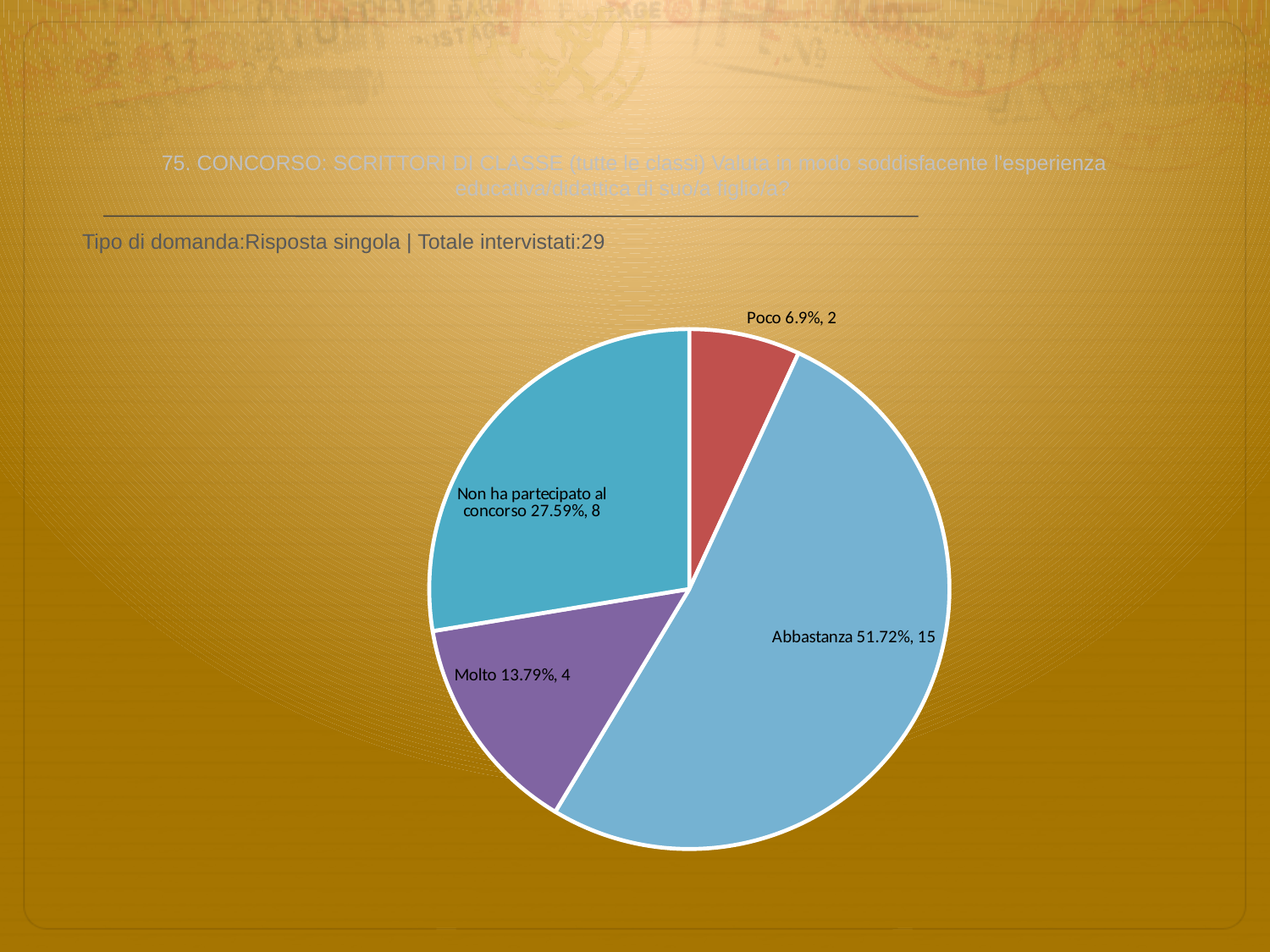

# 75. CONCORSO: SCRITTORI DI CLASSE (tutte le classi) Valuta in modo soddisfacente l'esperienza educativa/didattica di suo/a figlio/a?
 Tipo di domanda:Risposta singola | Totale intervistati:29

### Chart

| Category | Total |
|---|---|
| Per niente  | 0.0 |
| Poco | 0.069 |
| Abbastanza | 0.5172 |
| Molto | 0.1379 |
| Non ha partecipato al concorso | 0.2759 |